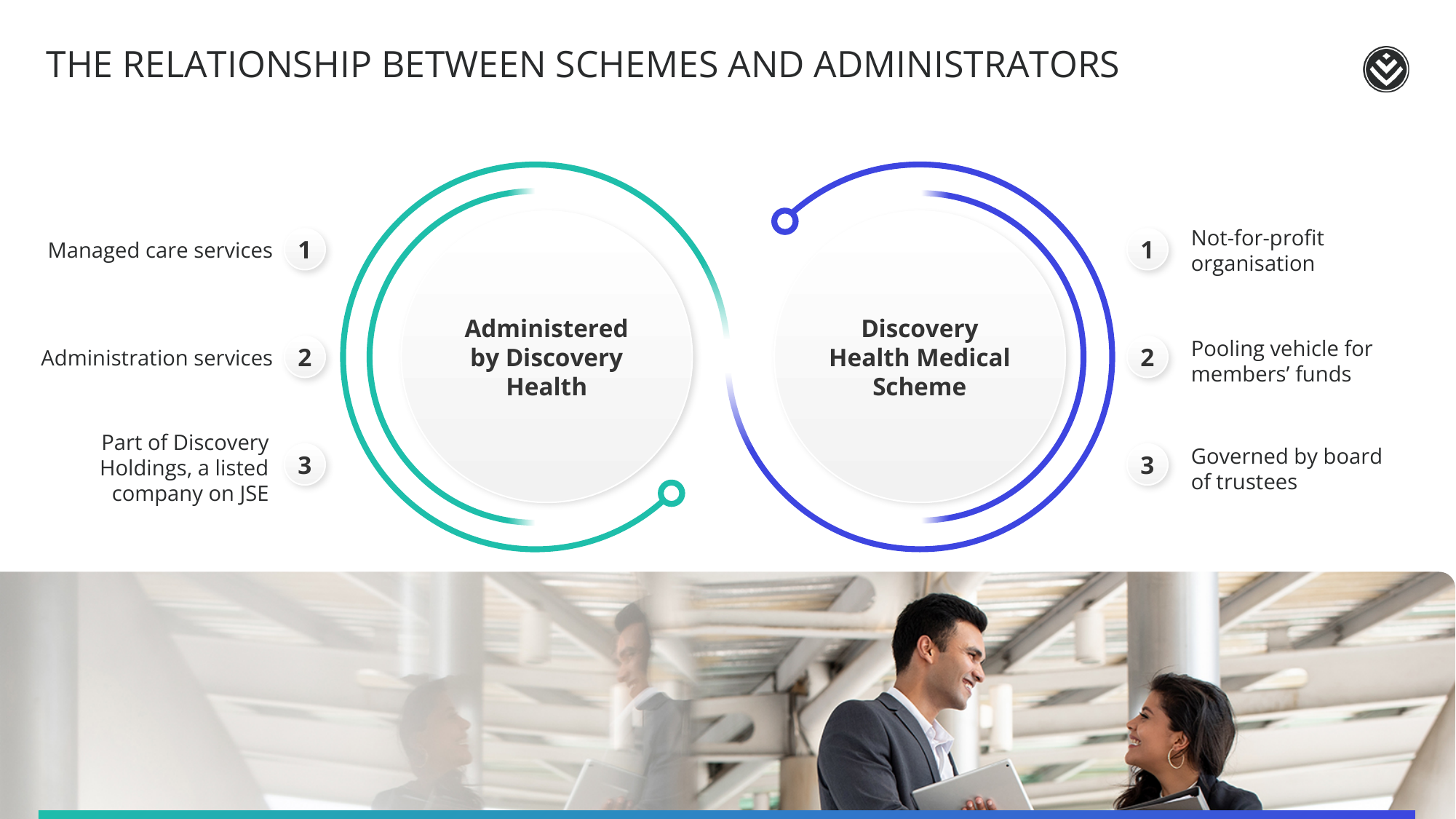

# The relationship between schemes and administrators

Administered by Discovery Health
Discovery Health Medical Scheme

Not-for-profit organisation
1
2
3
1
2
3
Managed care services
Pooling vehicle for members’ funds
Administration services
Part of Discovery Holdings, a listed company on JSE
Governed by board
of trustees